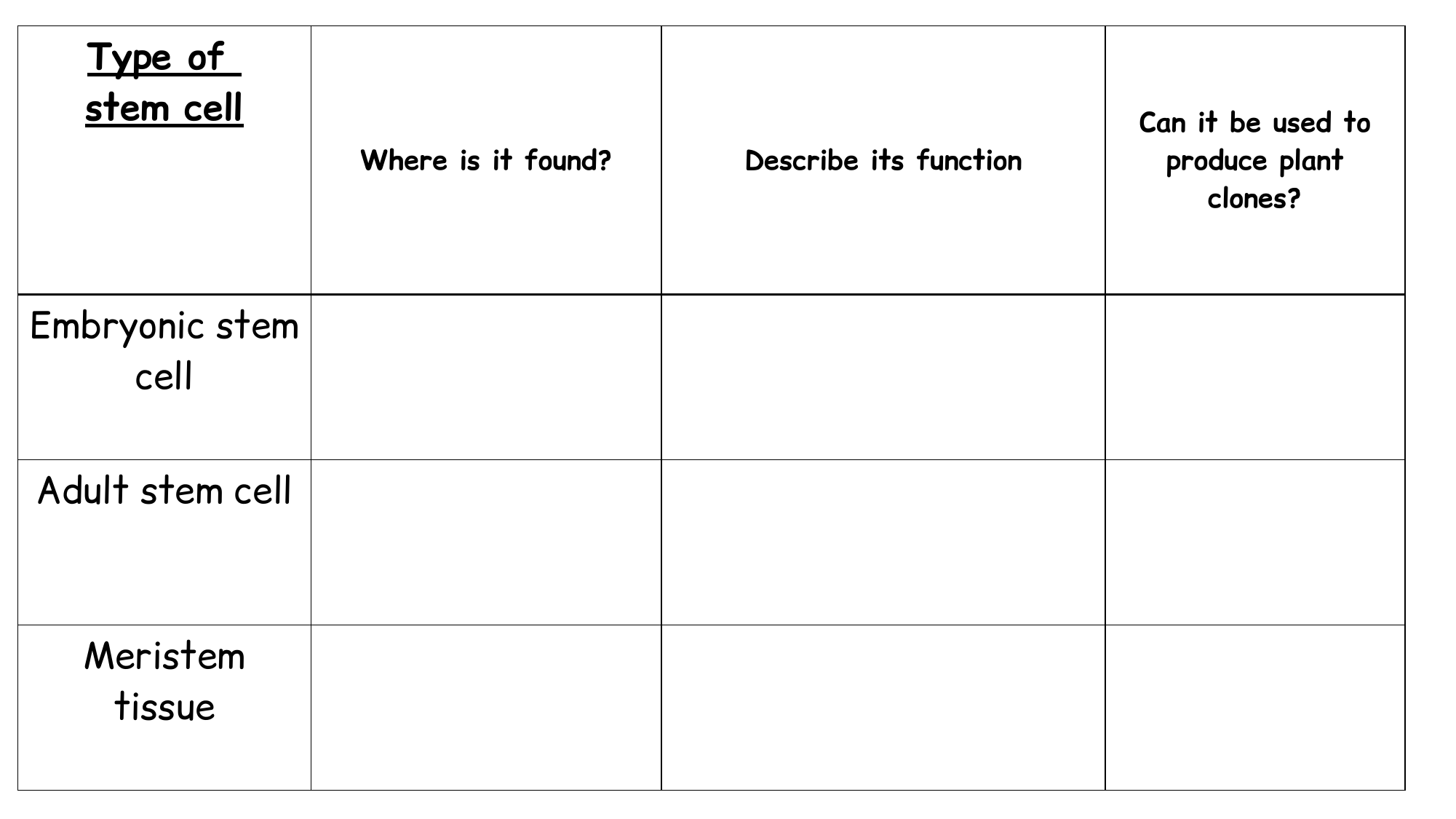

| Type of stem cell | Where is it found? | Describe its function | Can it be used to produce plant clones? |
| --- | --- | --- | --- |
| Embryonic stem cell |  |  |  |
| Adult stem cell |  |  |  |
| Meristem tissue |  |  |  |